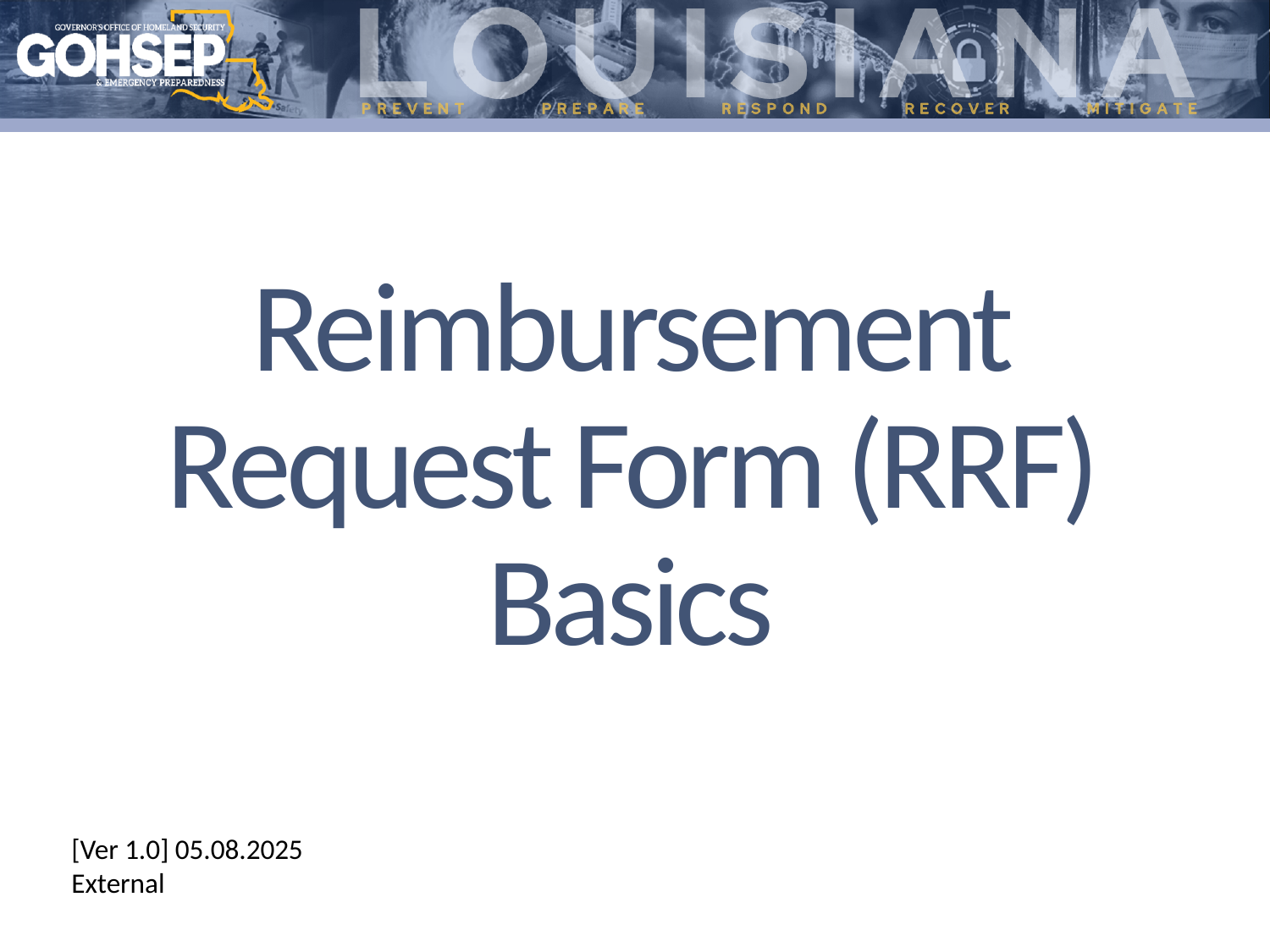

# Reimbursement Request Form (RRF) Basics
[Ver 1.0] 05.08.2025
External